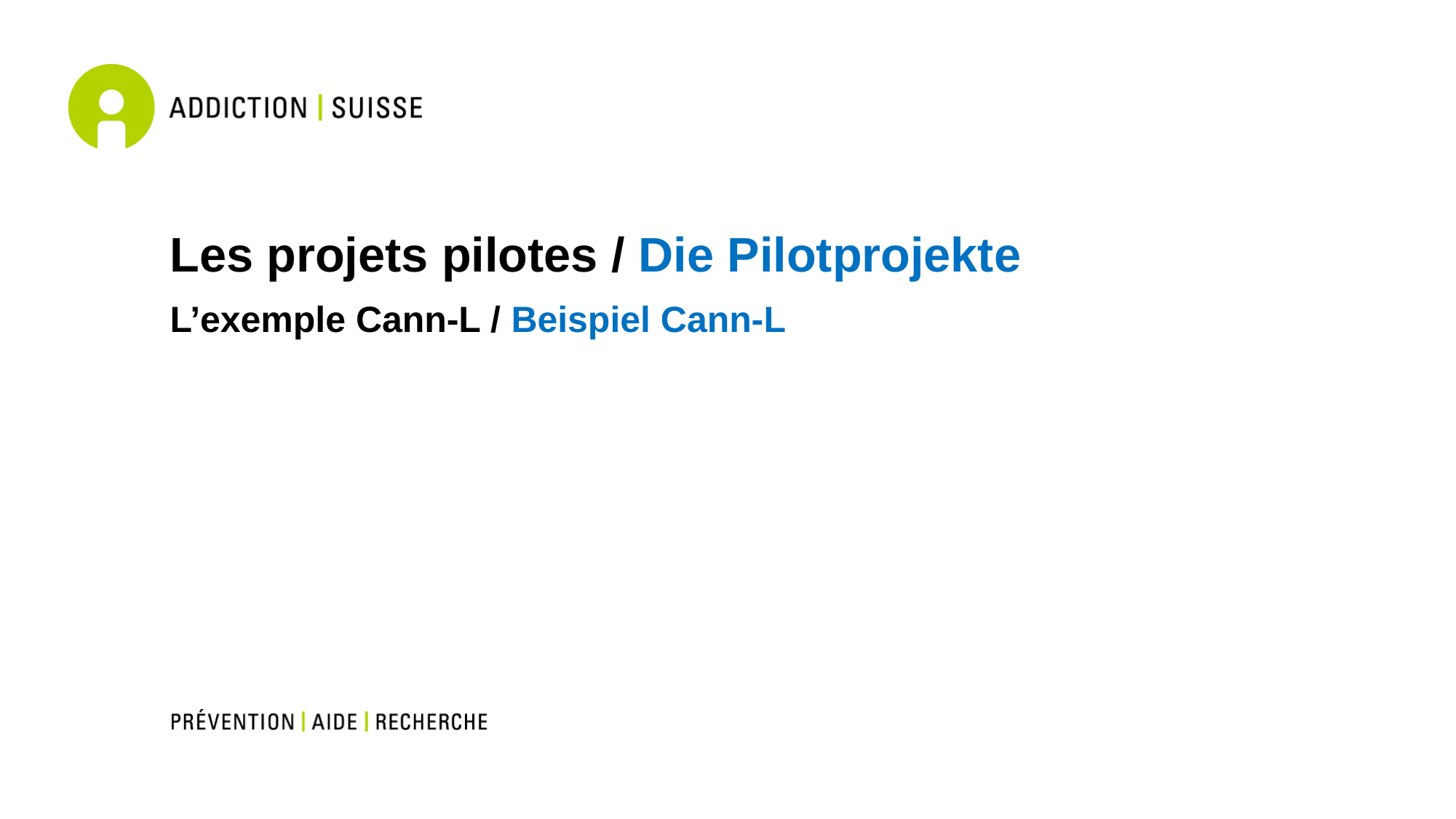

# Les projets pilotes / Die Pilotprojekte L’exemple Cann-L / Beispiel Cann-L